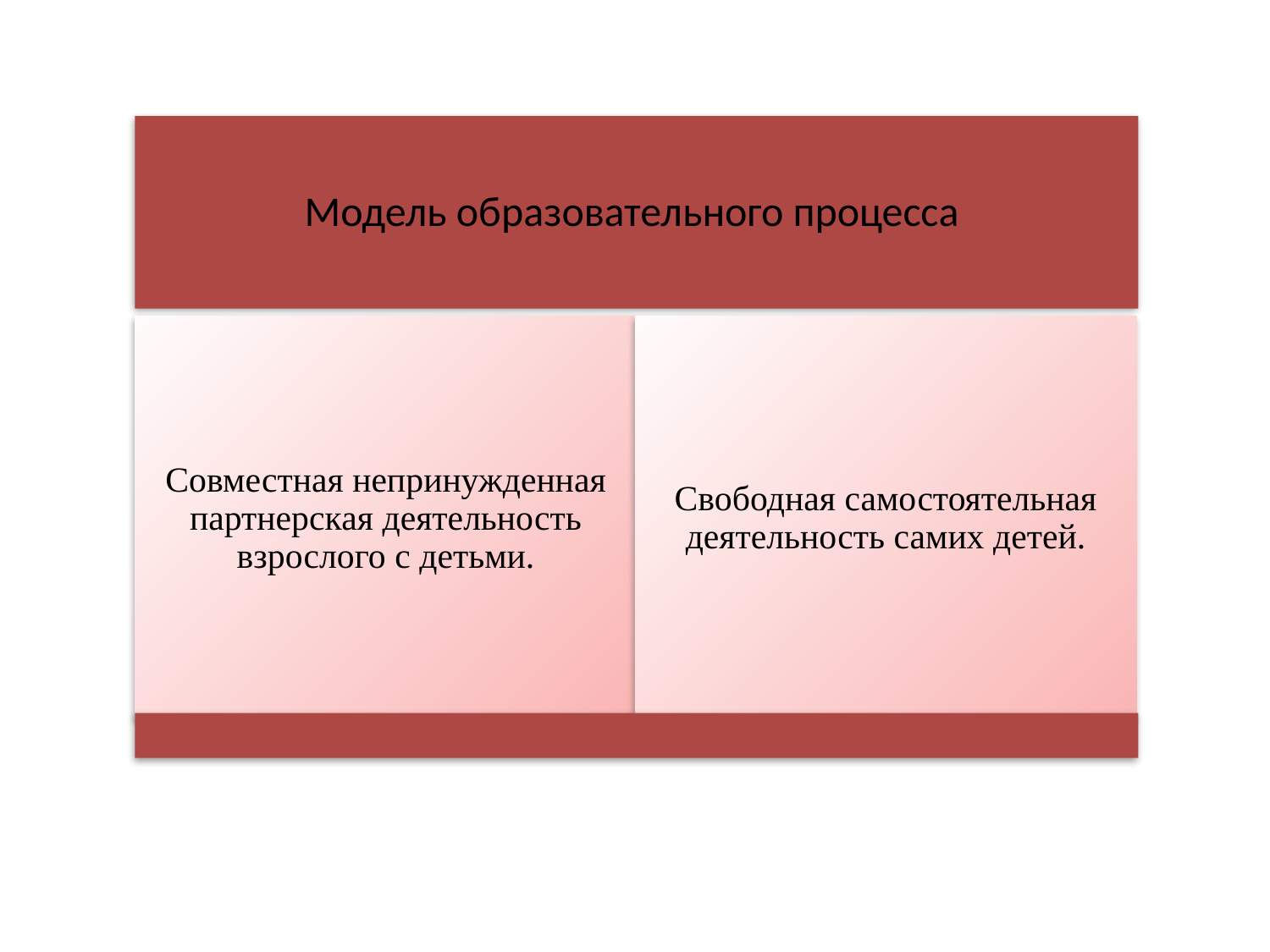

Модель образовательного процесса
Совместная непринужденная партнерская деятельность взрослого с детьми.
Свободная самостоятельная деятельность самих детей.